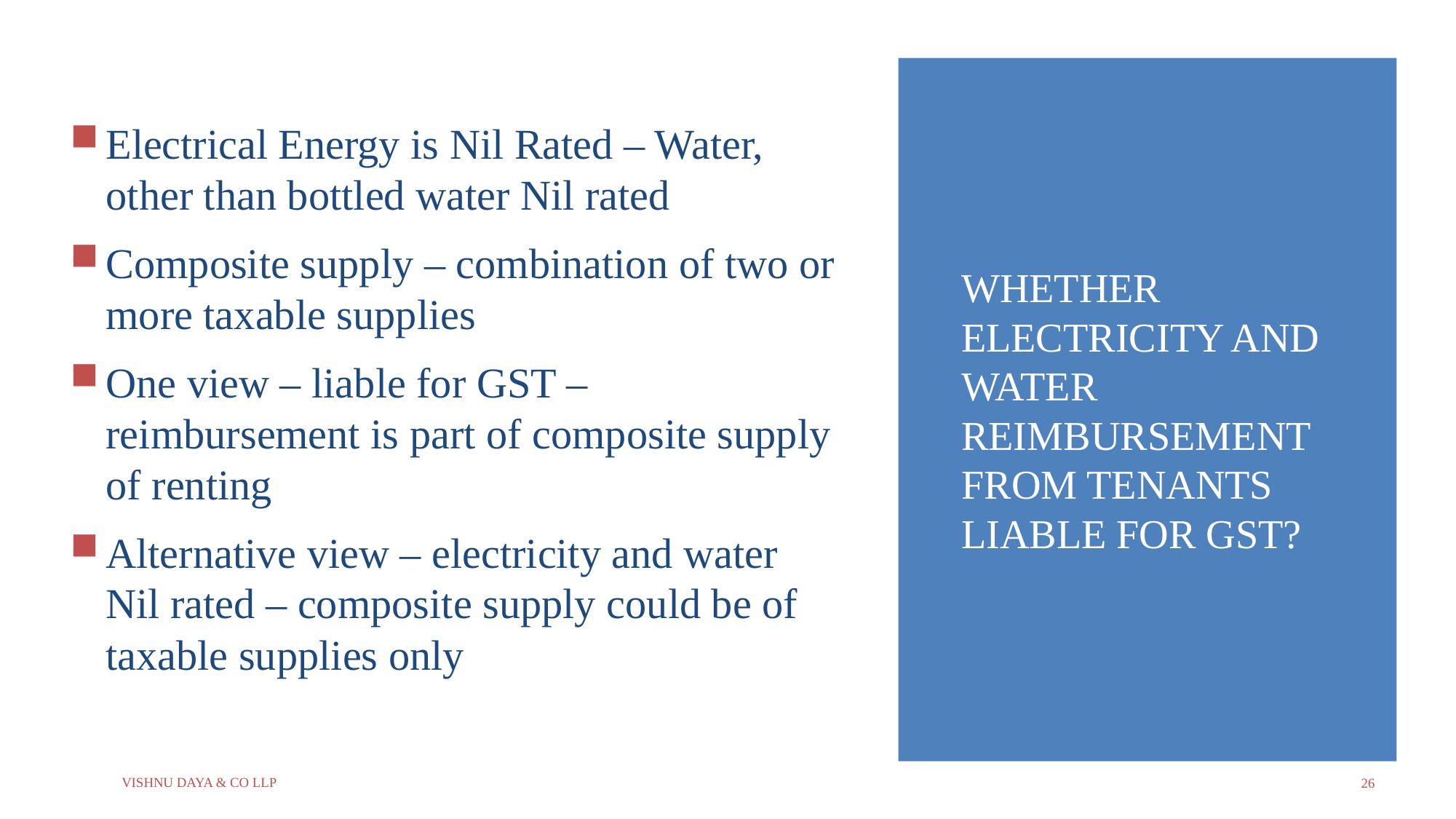

Electrical Energy is Nil Rated – Water, other than bottled water Nil rated
Composite supply – combination of two or more taxable supplies
One view – liable for GST – reimbursement is part of composite supply of renting
Alternative view – electricity and water Nil rated – composite supply could be of taxable supplies only
# Whether Electricity and Water Reimbursement from tenants liable for GST?
Vishnu Daya & Co LLP
26